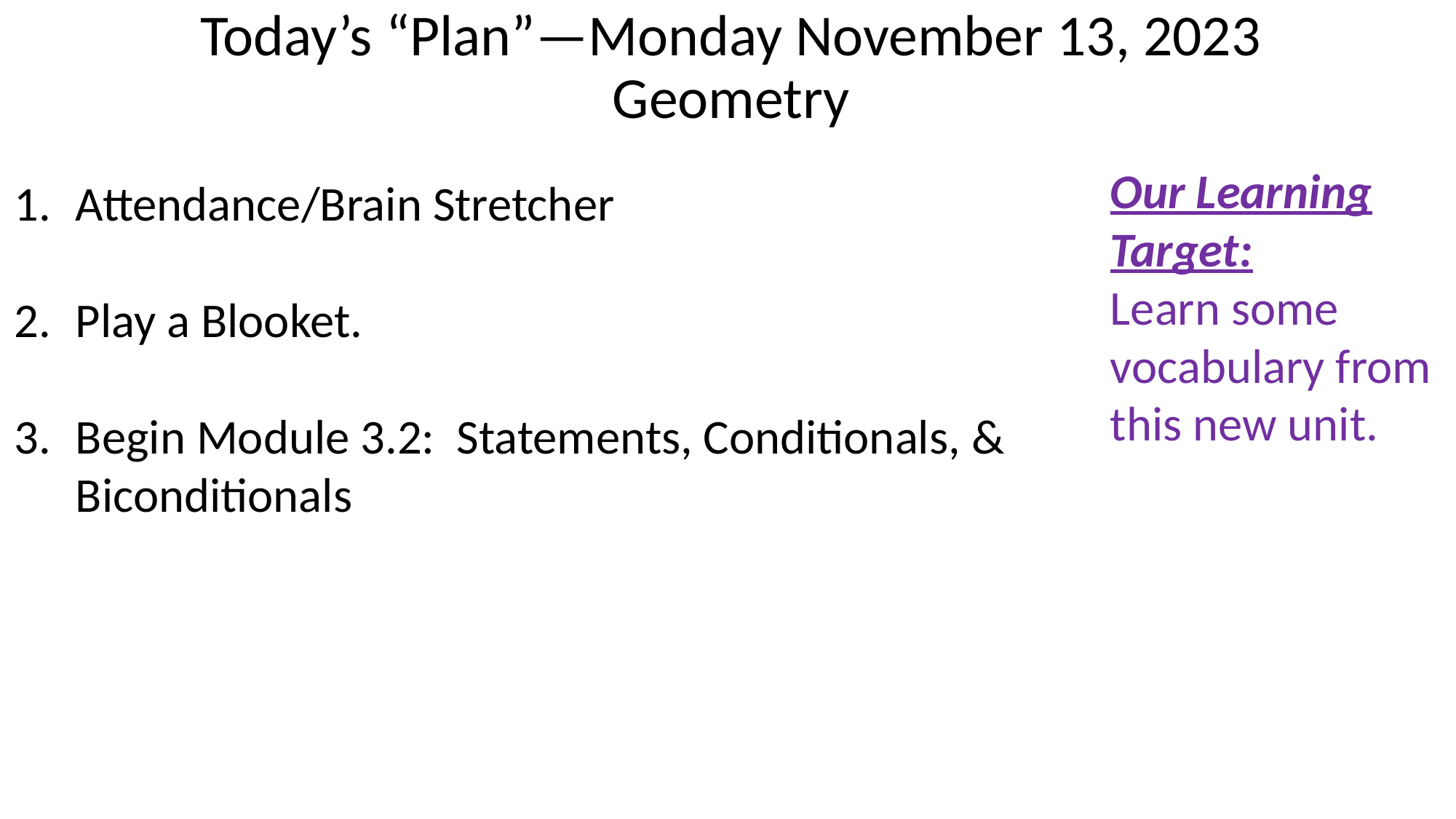

# Today’s “Plan”—Monday November 13, 2023 Geometry
Our Learning Target:
Learn some vocabulary from this new unit.
Attendance/Brain Stretcher
Play a Blooket.
Begin Module 3.2:  Statements, Conditionals, & Biconditionals